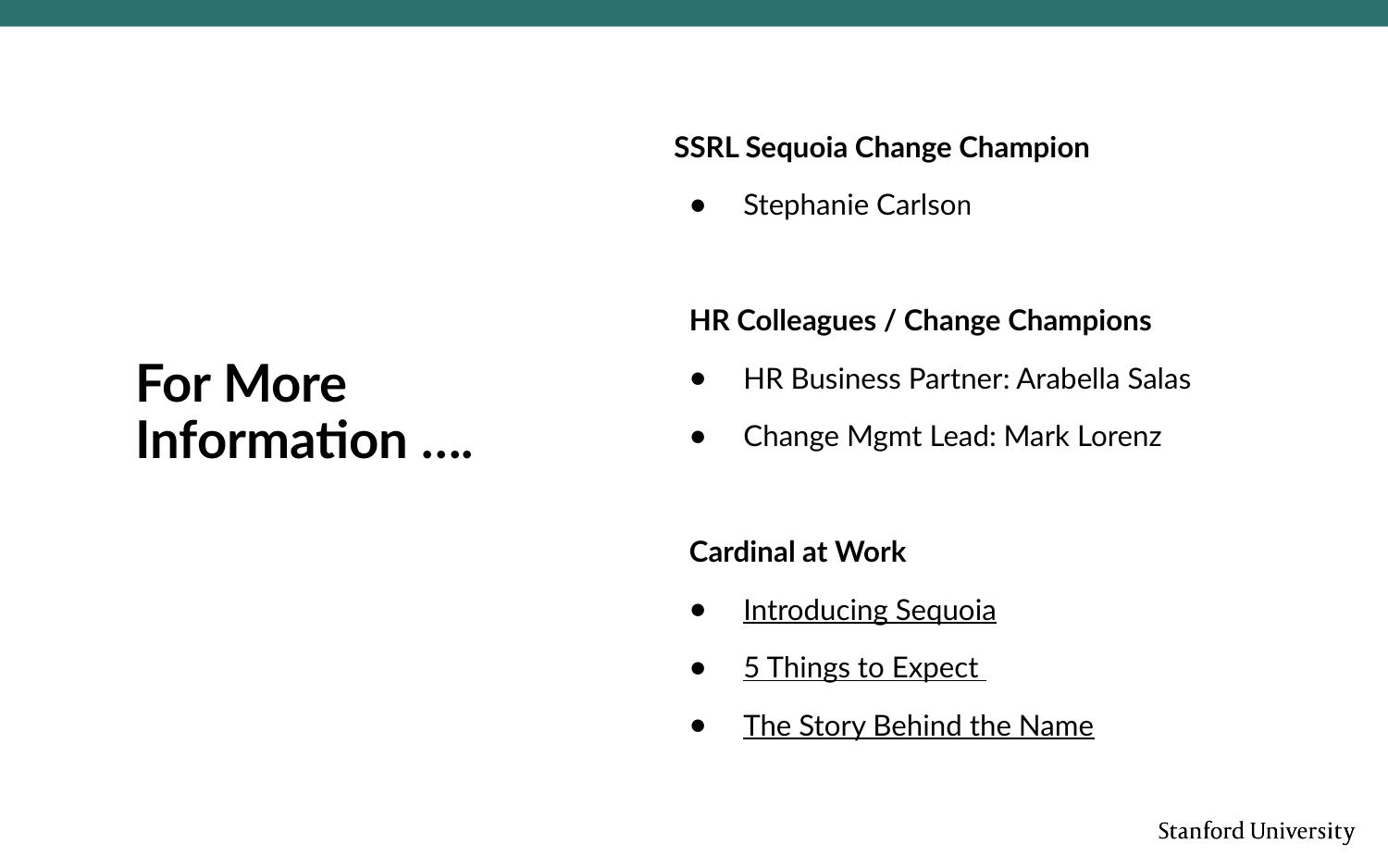

For More Information ….
| SSRL Sequoia Change Champion Stephanie Carlson HR Colleagues / Change Champions HR Business Partner: Arabella Salas Change Mgmt Lead: Mark Lorenz Cardinal at Work Introducing Sequoia 5 Things to Expect The Story Behind the Name |
| --- |